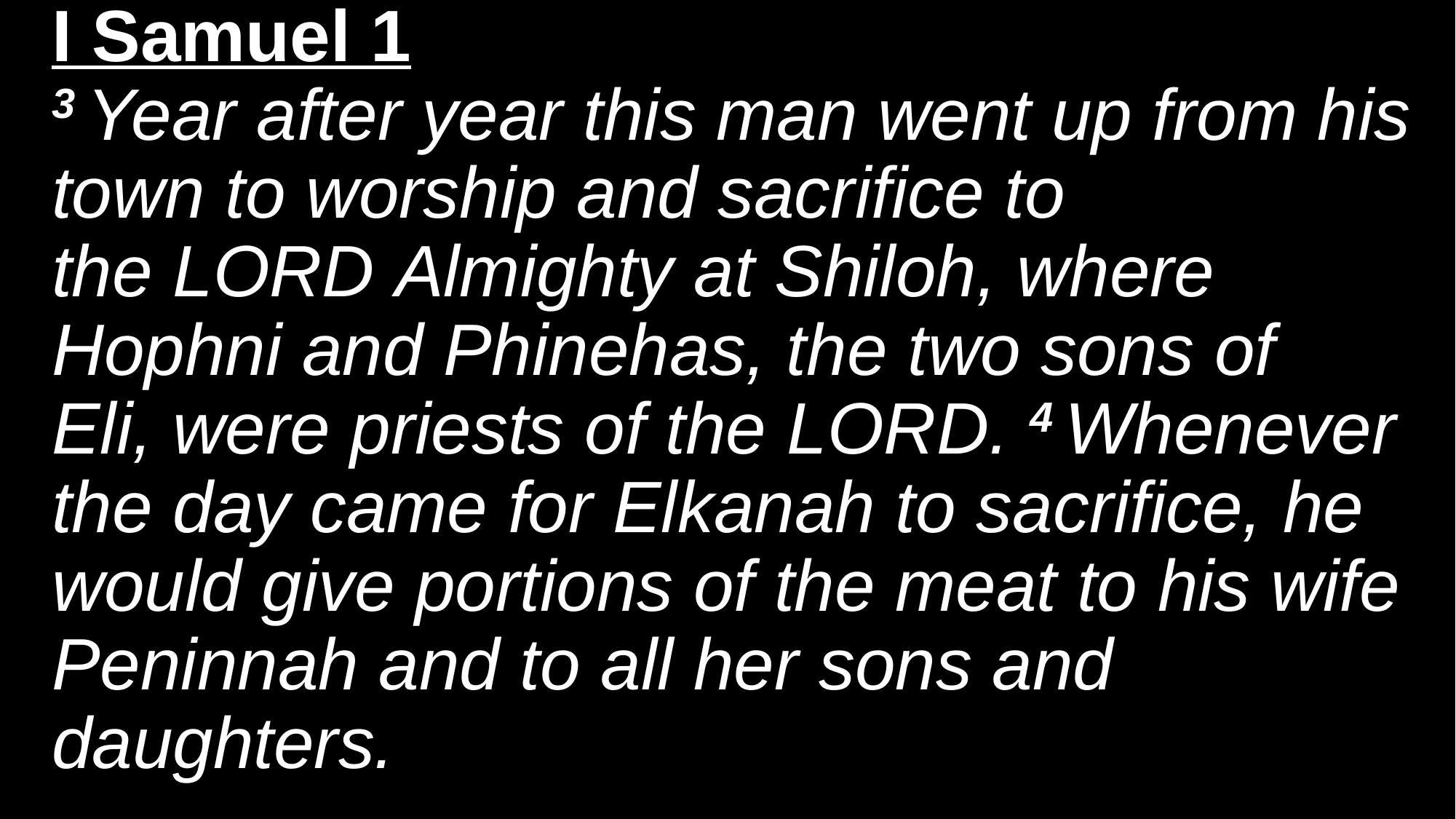

# I Samuel 1 3 Year after year this man went up from his town to worship and sacrifice to the Lord Almighty at Shiloh, where Hophni and Phinehas, the two sons of Eli, were priests of the Lord. 4 Whenever the day came for Elkanah to sacrifice, he would give portions of the meat to his wife Peninnah and to all her sons and daughters.